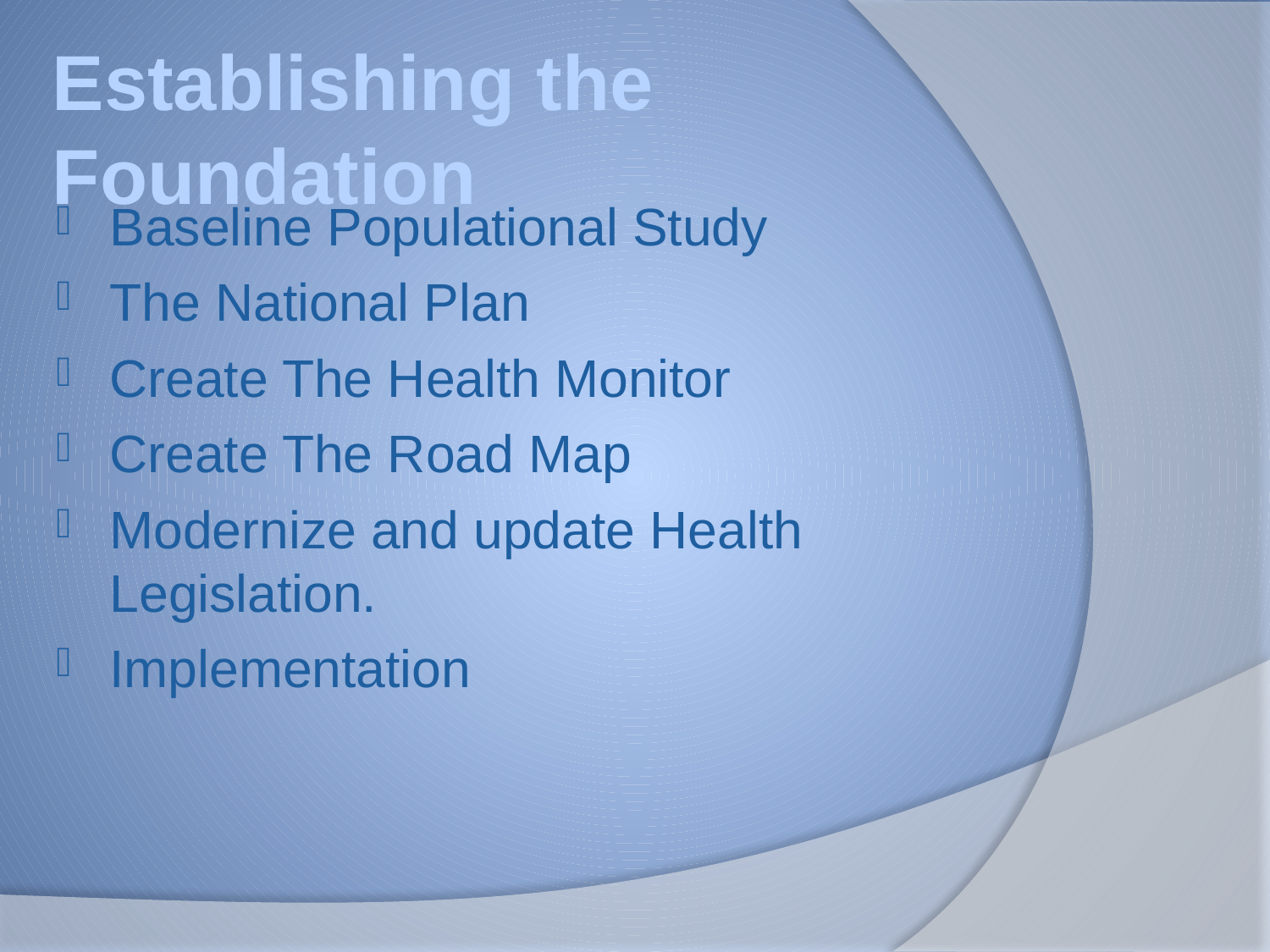

# Establishing the Foundation

Baseline Populational Study
The National Plan
Create The Health Monitor
Create The Road Map
Modernize and update Health Legislation.
Implementation